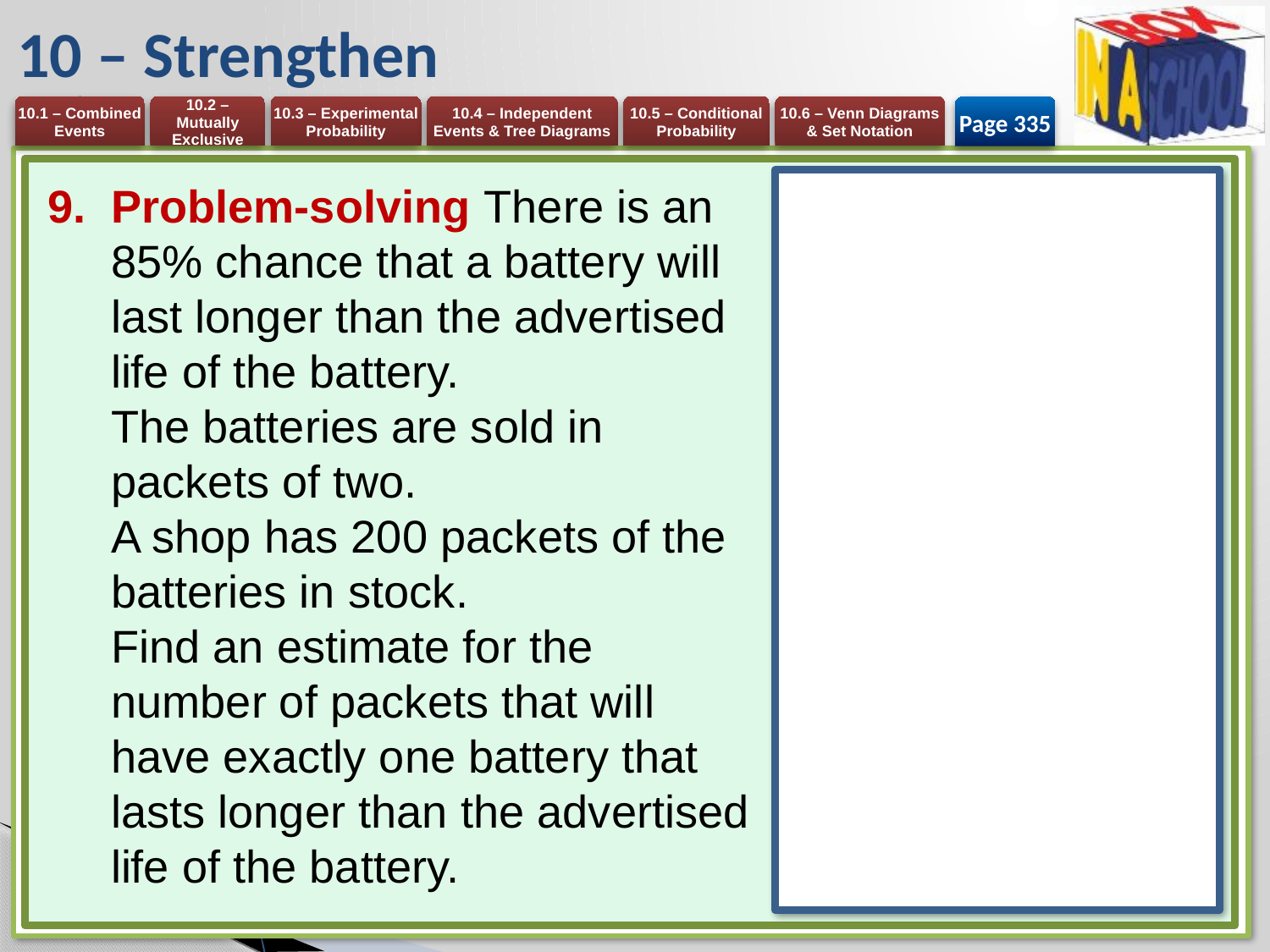

# 10 – Strengthen
Page 335
Problem-solving There is an 85% chance that a battery will last longer than the advertised life of the battery.
The batteries are sold in packets of two.
A shop has 200 packets of the batteries in stock.
Find an estimate for the number of packets that will have exactly one battery that lasts longer than the advertised life of the battery.